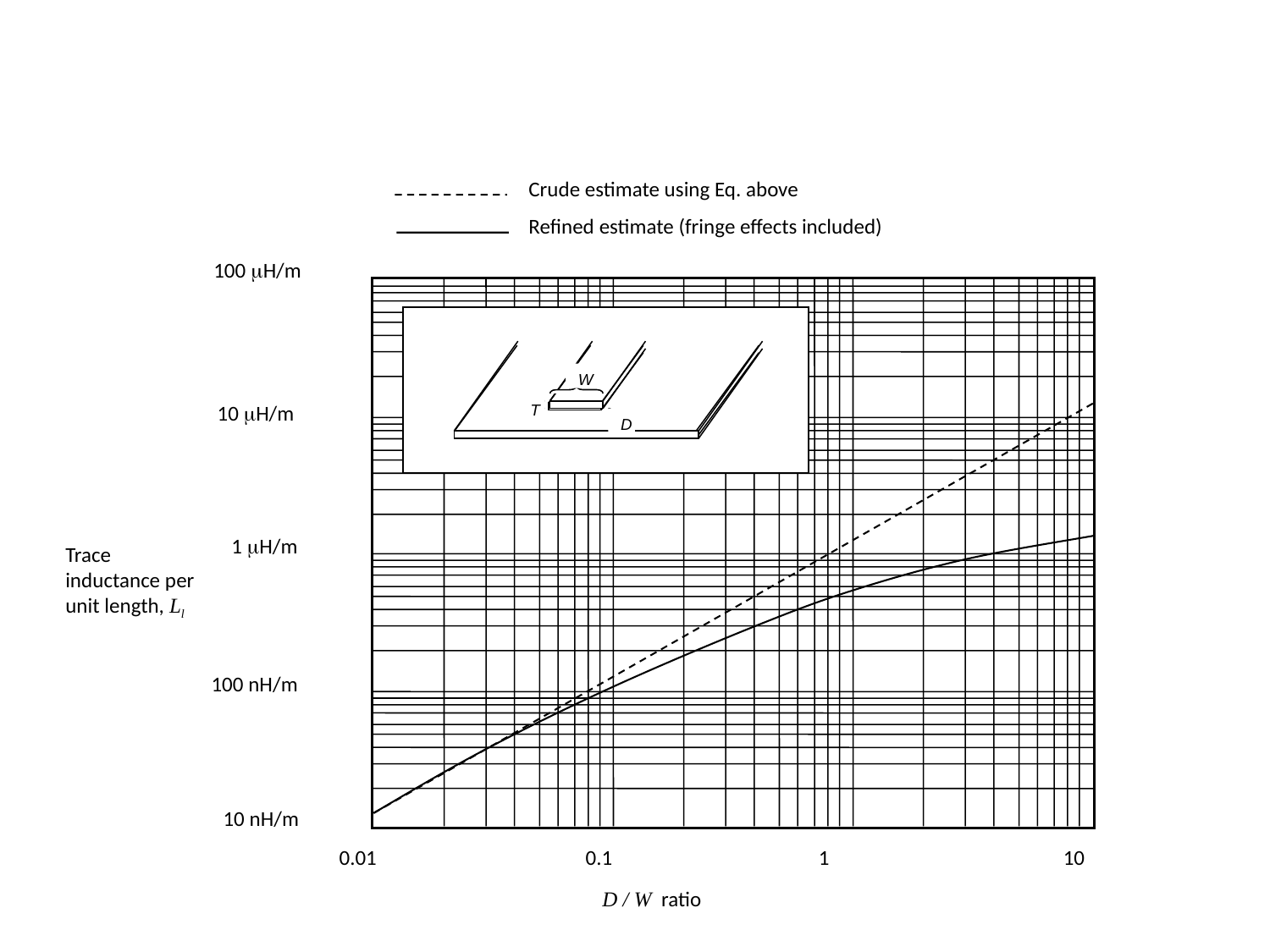

Crude estimate using Eq. above

Refined estimate (fringe effects included)

100 μH/m

10 μH/m

1 μH/m
Trace
inductance per unit length, Ll

100 nH/m

10 nH/m
0.01
0.1
1
10
D / W  ratio

W
T

D